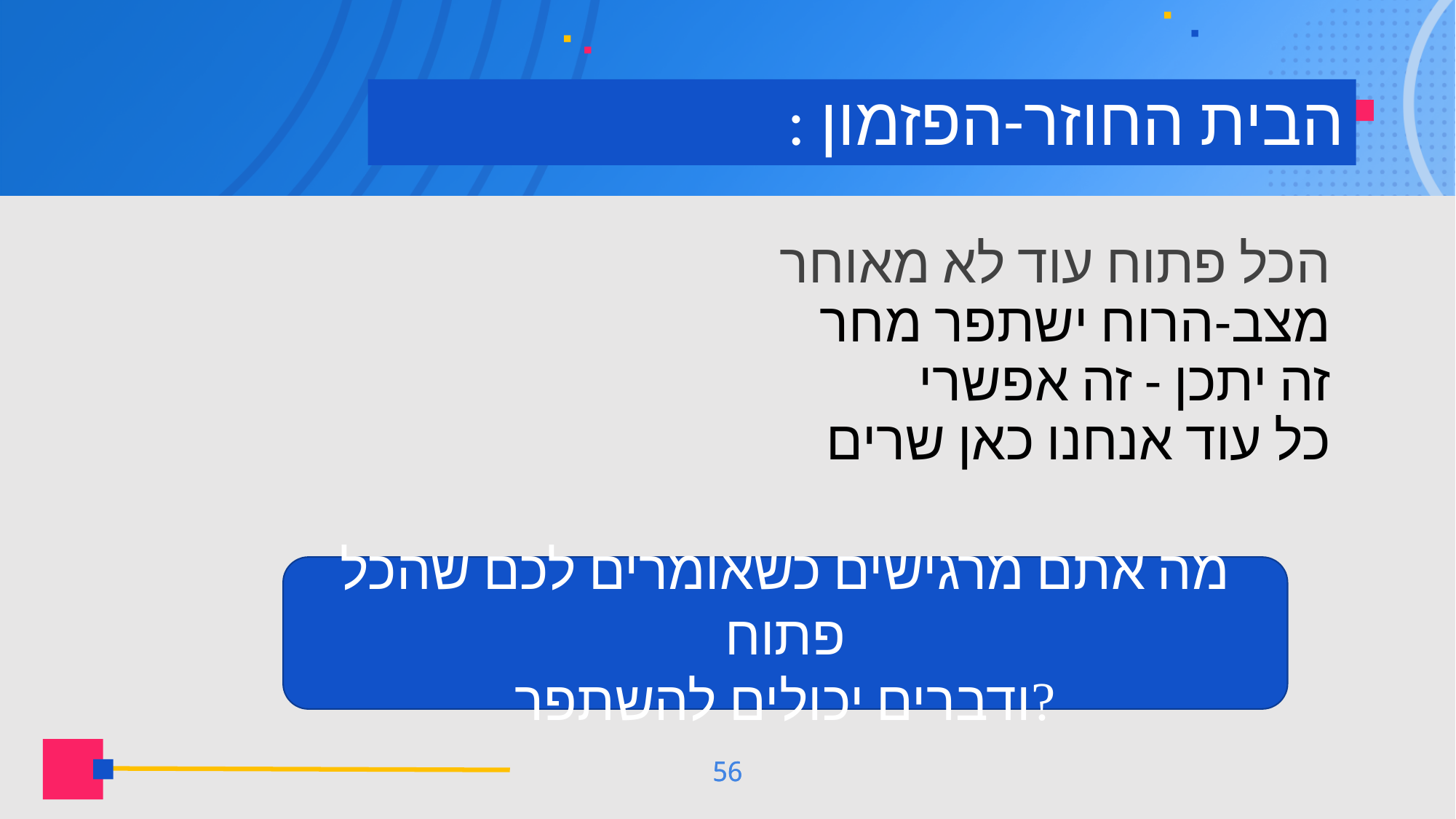

# הבית החוזר-הפזמון :
הכל פתוח עוד לא מאוחר
מצב-הרוח ישתפר מחר
זה יתכן - זה אפשרי
כל עוד אנחנו כאן שרים

מה אתם מרגישים כשאומרים לכם שהכל פתוח
ודברים יכולים להשתפר?